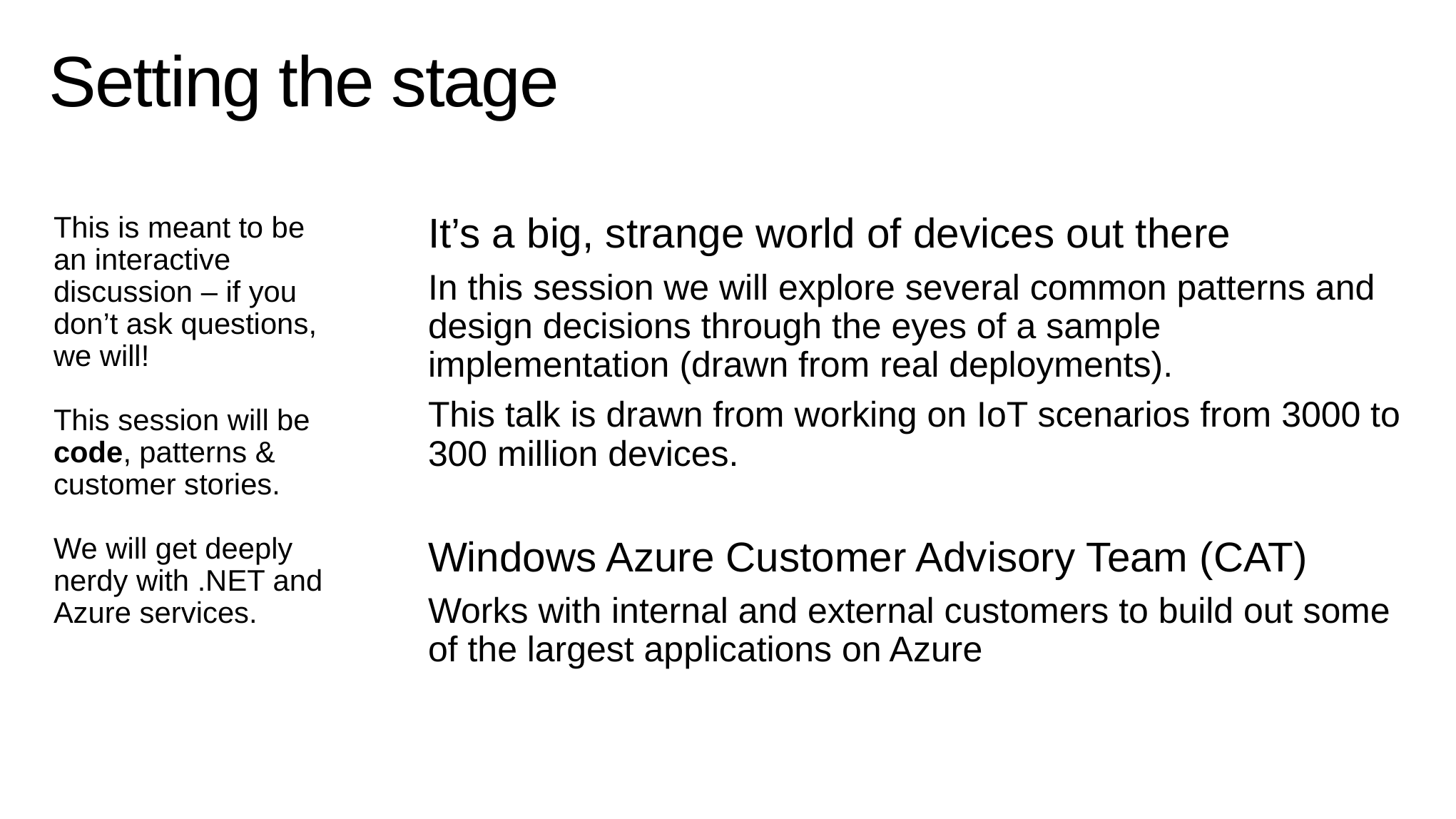

# Setting the stage
This is meant to be an interactive discussion – if you don’t ask questions, we will!

This session will be code, patterns & customer stories.

We will get deeply nerdy with .NET and Azure services.

It’s a big, strange world of devices out there
In this session we will explore several common patterns and design decisions through the eyes of a sample implementation (drawn from real deployments).
This talk is drawn from working on IoT scenarios from 3000 to 300 million devices.

Windows Azure Customer Advisory Team (CAT)
Works with internal and external customers to build out some of the largest applications on Azure